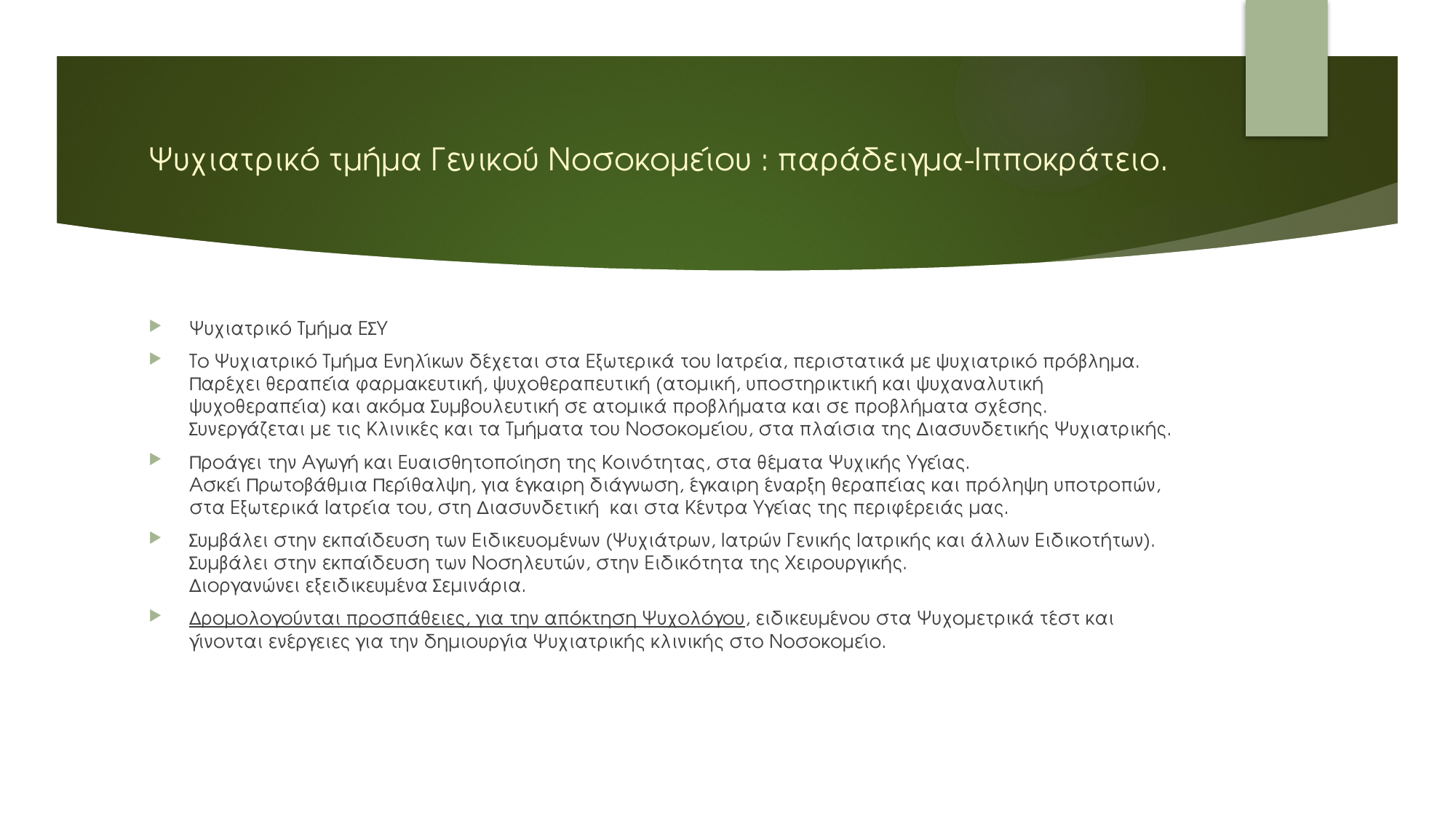

# Ψυχιατρικό τμήμα Γενικού Νοσοκομείου : παράδειγμα-Ιπποκράτειο.
Ψυχιατρικό Τμήμα ΕΣΥ
Το Ψυχιατρικό Τμήμα Ενηλίκων δέχεται στα Εξωτερικά του Ιατρεία, περιστατικά με ψυχιατρικό πρόβλημα.
Παρέχει θεραπεία φαρμακευτική, ψυχοθεραπευτική (ατομική, υποστηρικτική και ψυχαναλυτική ψυχοθεραπεία) και ακόμα Συμβουλευτική σε ατομικά προβλήματα και σε προβλήματα σχέσης.
Συνεργάζεται με τις Κλινικές και τα Τμήματα του Νοσοκομείου, στα πλαίσια της Διασυνδετικής Ψυχιατρικής.
Προάγει την Αγωγή και Ευαισθητοποίηση της Κοινότητας, στα θέματα Ψυχικής Υγείας.
Ασκεί Πρωτοβάθμια Περίθαλψη, για έγκαιρη διάγνωση, έγκαιρη έναρξη θεραπείας και πρόληψη υποτροπών, στα Εξωτερικά Ιατρεία του, στη Διασυνδετική  και στα Κέντρα Υγείας της περιφέρειάς μας.
Συμβάλει στην εκπαίδευση των Ειδικευομένων (Ψυχιάτρων, Ιατρών Γενικής Ιατρικής και άλλων Ειδικοτήτων).
Συμβάλει στην εκπαίδευση των Νοσηλευτών, στην Ειδικότητα της Χειρουργικής.
Διοργανώνει εξειδικευμένα Σεμινάρια.
Δρομολογούνται προσπάθειες, για την απόκτηση Ψυχολόγου, ειδικευμένου στα Ψυχομετρικά τέστ και γίνονται ενέργειες για την δημιουργία Ψυχιατρικής κλινικής στο Νοσοκομείο.